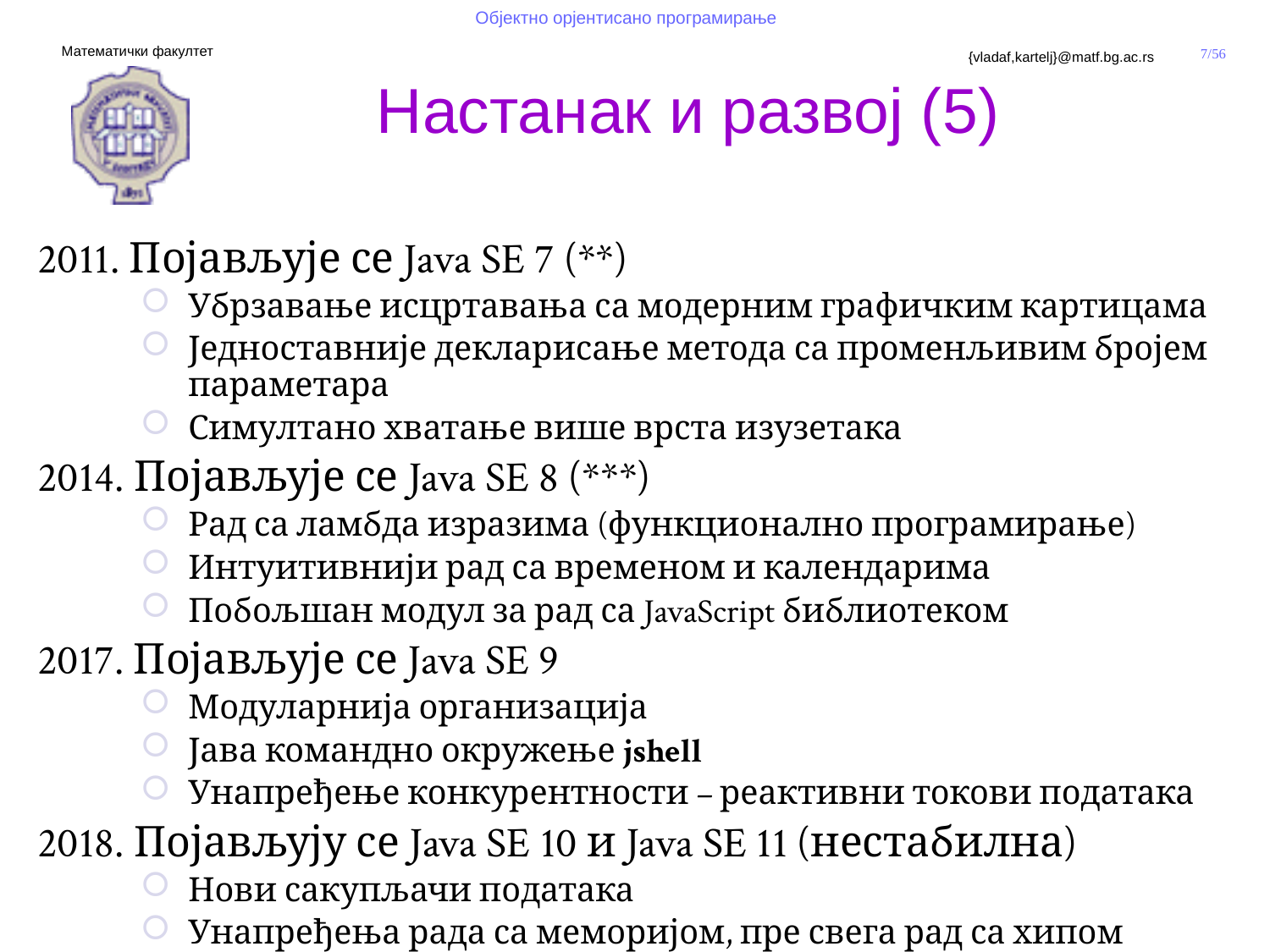

Настанак и развој (5)
2011. Појављује се Java SE 7 (**)
Убрзавање исцртавања са модерним графичким картицама
Једноставније декларисање метода са променљивим бројем параметара
Симултано хватање више врста изузетака
2014. Појављује се Java SE 8 (***)
Рад са ламбда изразима (функционално програмирање)
Интуитивнији рад са временом и календарима
Побољшан модул за рад са JavaScript библиотеком
2017. Појављује се Java SE 9
Модуларнија организација
Јава командно окружење jshell
Унапређење конкурентности – реактивни токови података
2018. Појављују се Java SE 10 и Java SE 11 (нестабилна)
Нови сакупљачи података
Унапређења рада са меморијом, пре свега рад са хипом

Java SE 9 се очекује тек у 2017. години